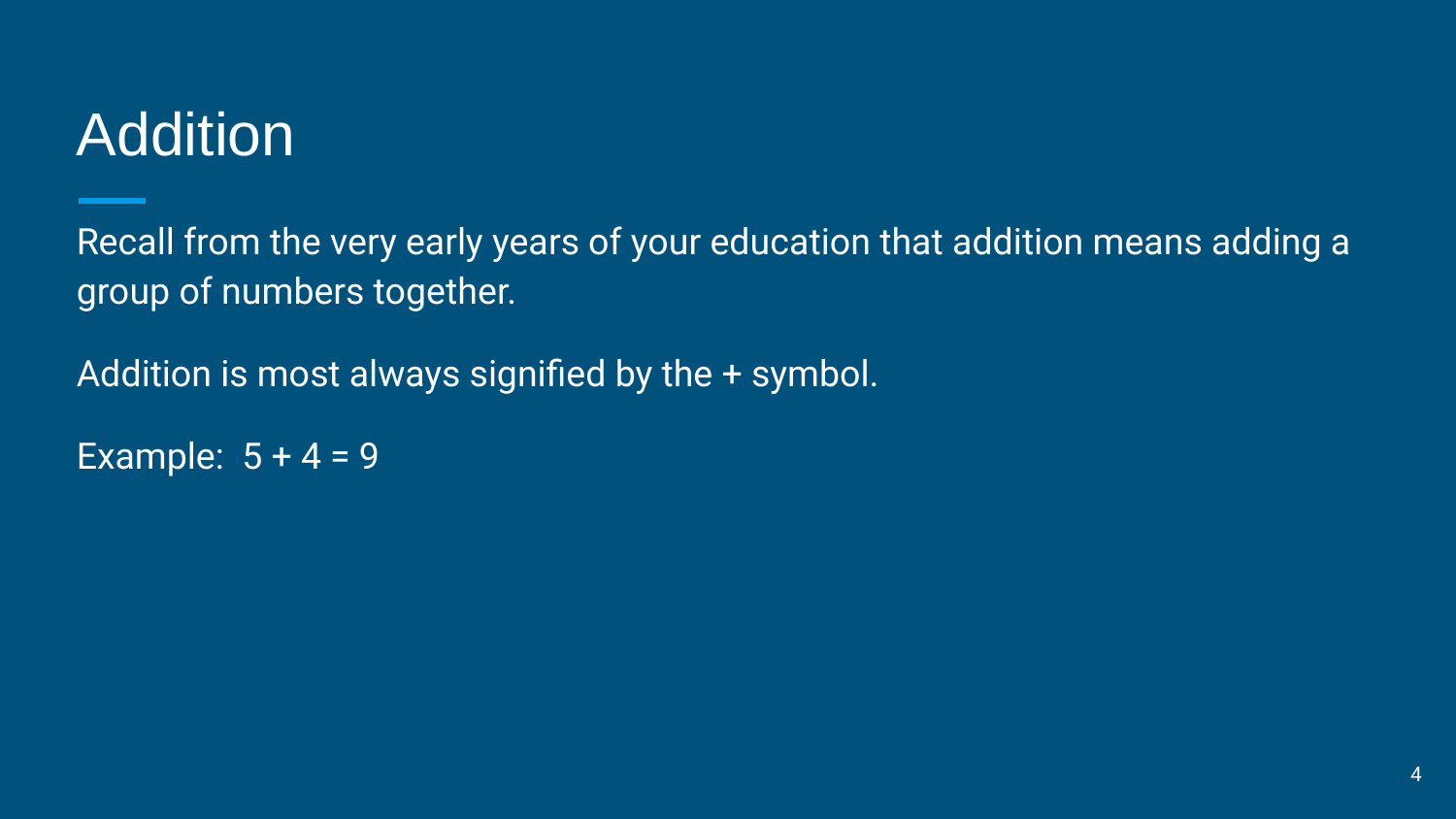

# Addition
Recall from the very early years of your education that addition means adding a group of numbers together.
Addition is most always signified by the + symbol.
Example:  5 + 4 = 9

4